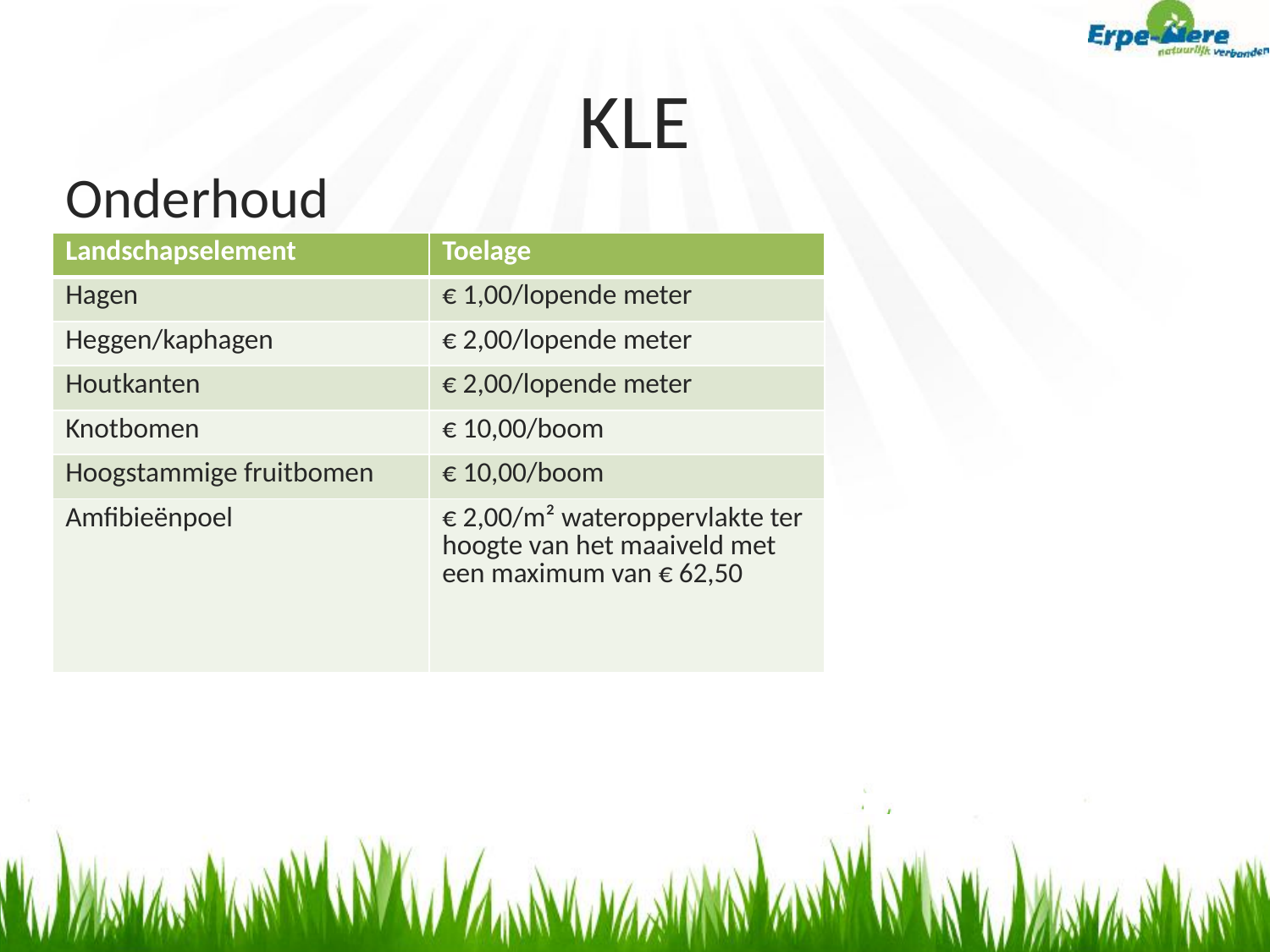

# KLE
Onderhoud
| Landschapselement | Toelage |
| --- | --- |
| Hagen | € 1,00/lopende meter |
| Heggen/kaphagen | € 2,00/lopende meter |
| Houtkanten | € 2,00/lopende meter |
| Knotbomen | € 10,00/boom |
| Hoogstammige fruitbomen | € 10,00/boom |
| Amfibieënpoel | € 2,00/m² wateroppervlakte ter hoogte van het maaiveld met een maximum van € 62,50 |